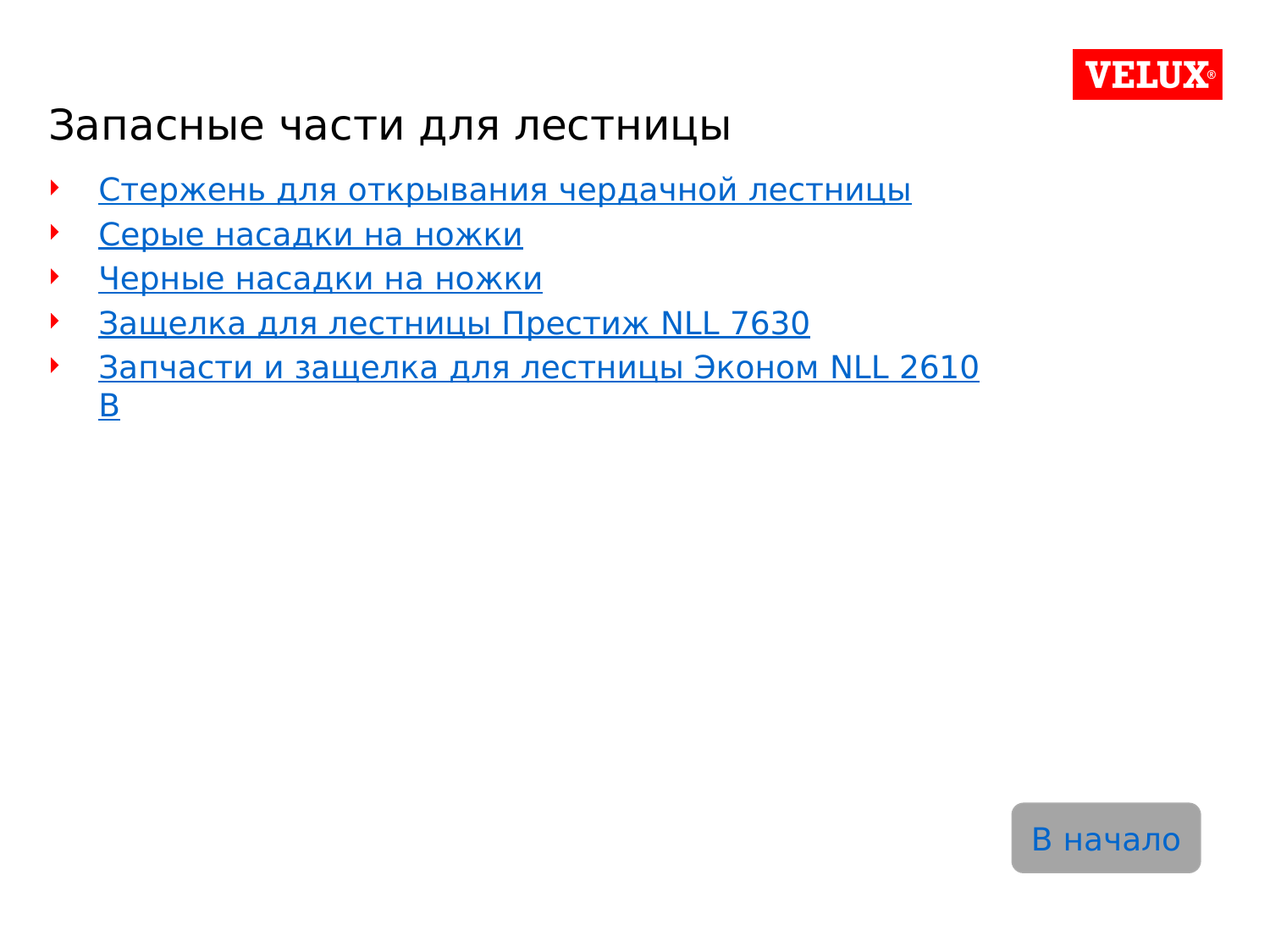

# Запасные части для лестницы
Стержень для открывания чердачной лестницы
Серые насадки на ножки
Черные насадки на ножки
Защелка для лестницы Престиж NLL 7630
Запчасти и защелка для лестницы Эконом NLL 2610B

В начало